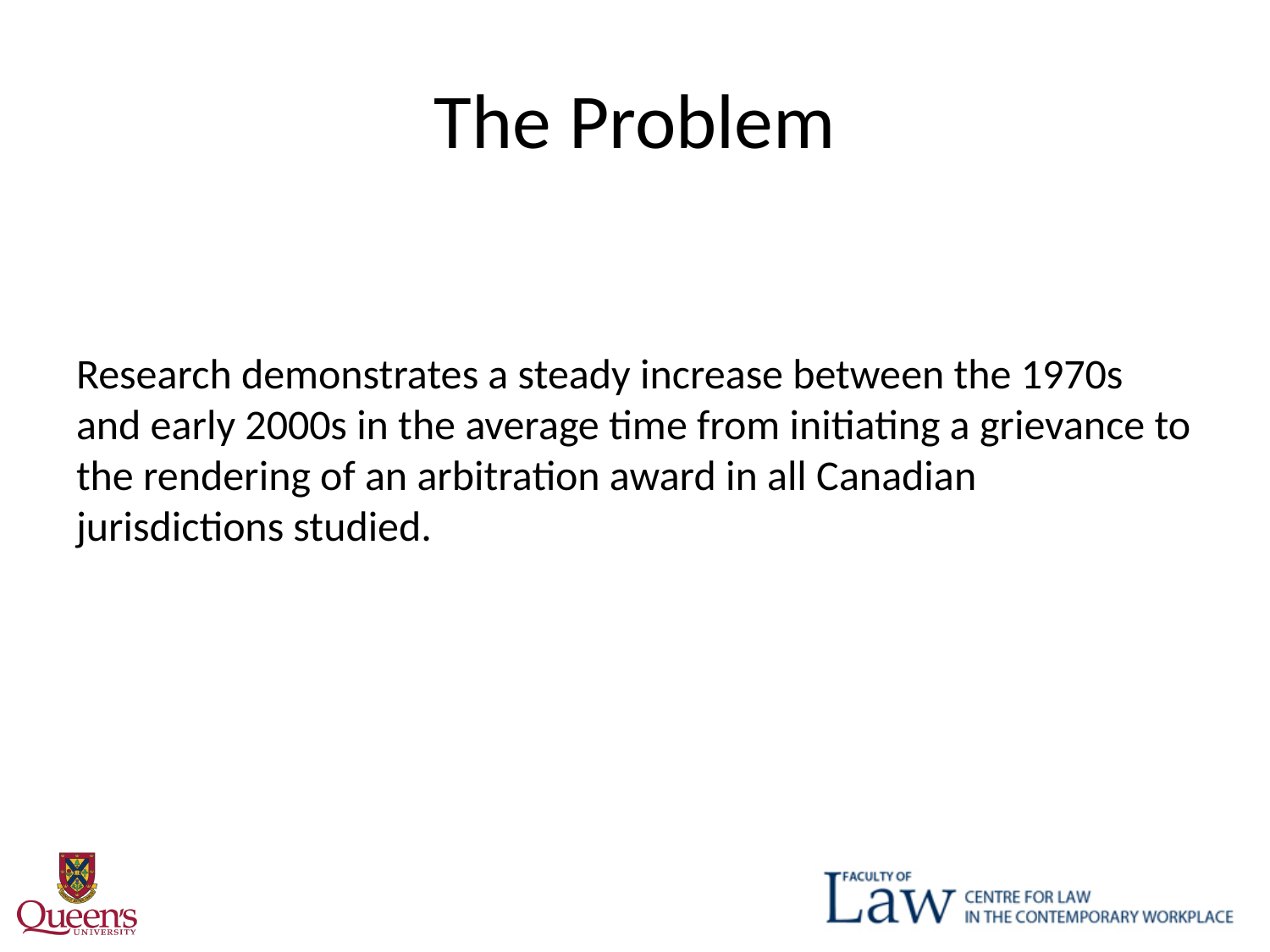

# The Problem

Research demonstrates a steady increase between the 1970s and early 2000s in the average time from initiating a grievance to the rendering of an arbitration award in all Canadian jurisdictions studied.